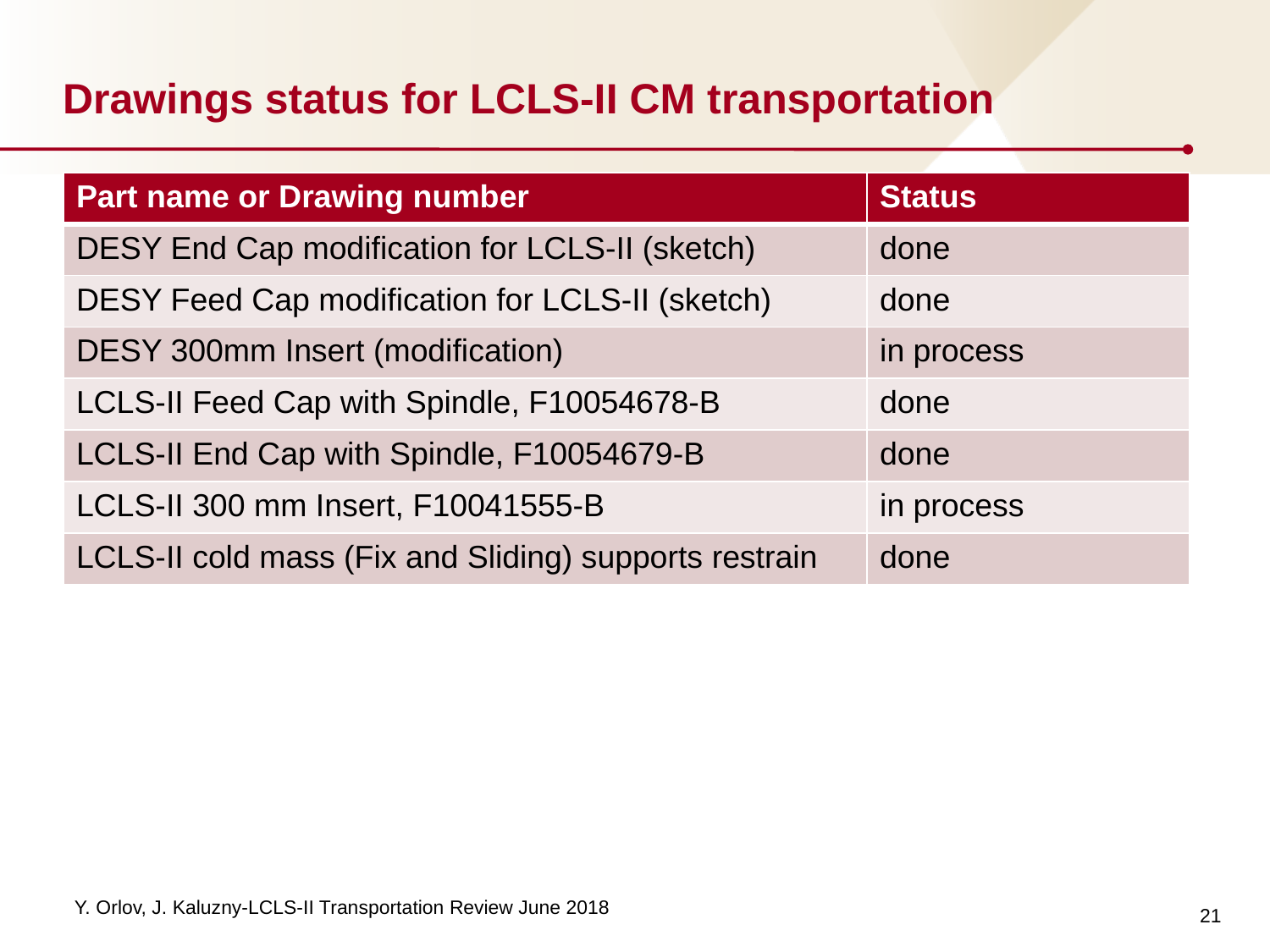

# Drawings status for LCLS-II CM transportation
| Part name or Drawing number | Status |
| --- | --- |
| DESY End Cap modification for LCLS-II (sketch) | done |
| DESY Feed Cap modification for LCLS-II (sketch) | done |
| DESY 300mm Insert (modification) | in process |
| LCLS-II Feed Cap with Spindle, F10054678-B | done |
| LCLS-II End Cap with Spindle, F10054679-B | done |
| LCLS-II 300 mm Insert, F10041555-B | in process |
| LCLS-II cold mass (Fix and Sliding) supports restrain | done |
21
Y. Orlov, J. Kaluzny-LCLS-II Transportation Review June 2018